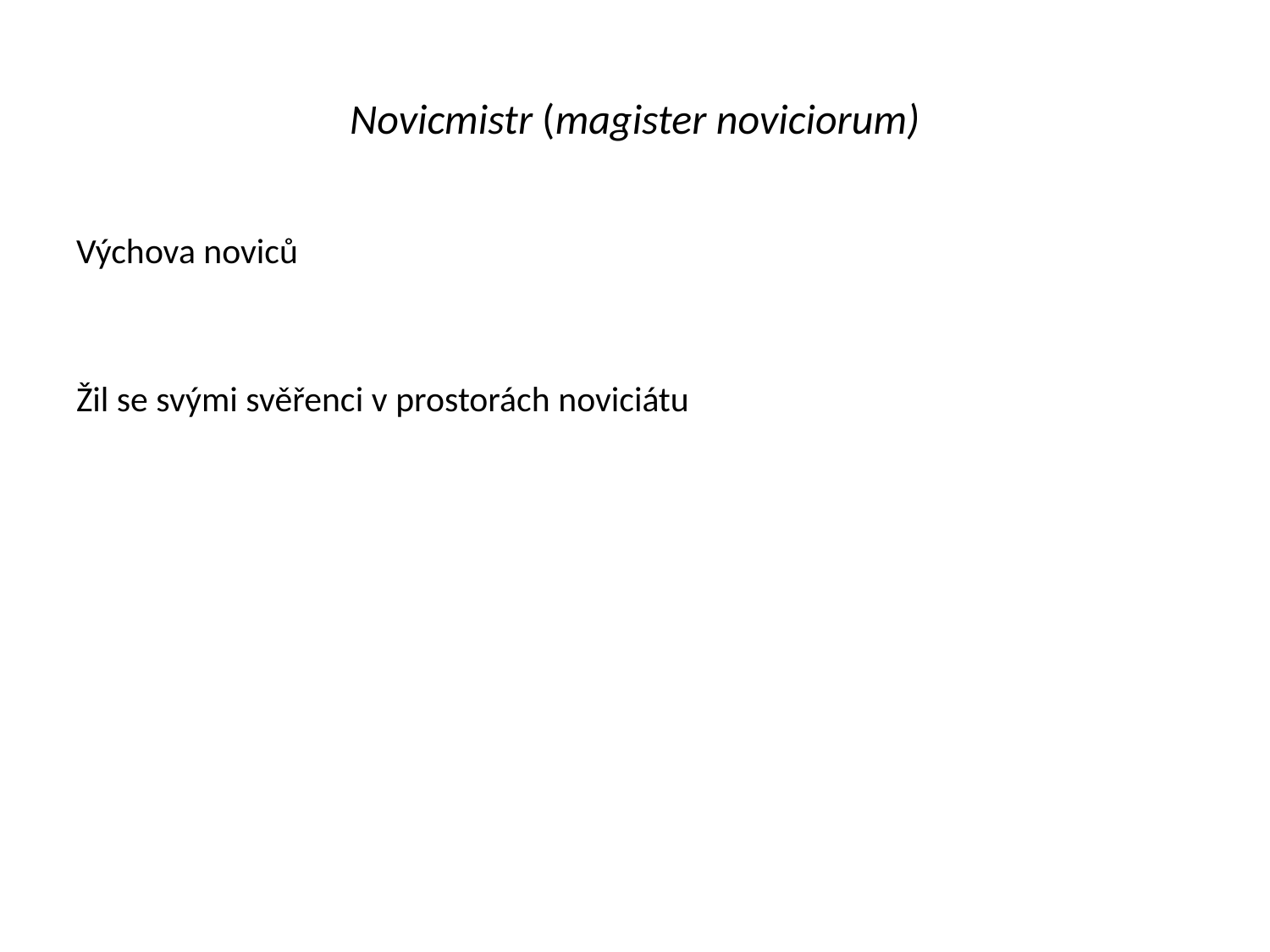

# Novicmistr (magister noviciorum)
Výchova noviců

Žil se svými svěřenci v prostorách noviciátu